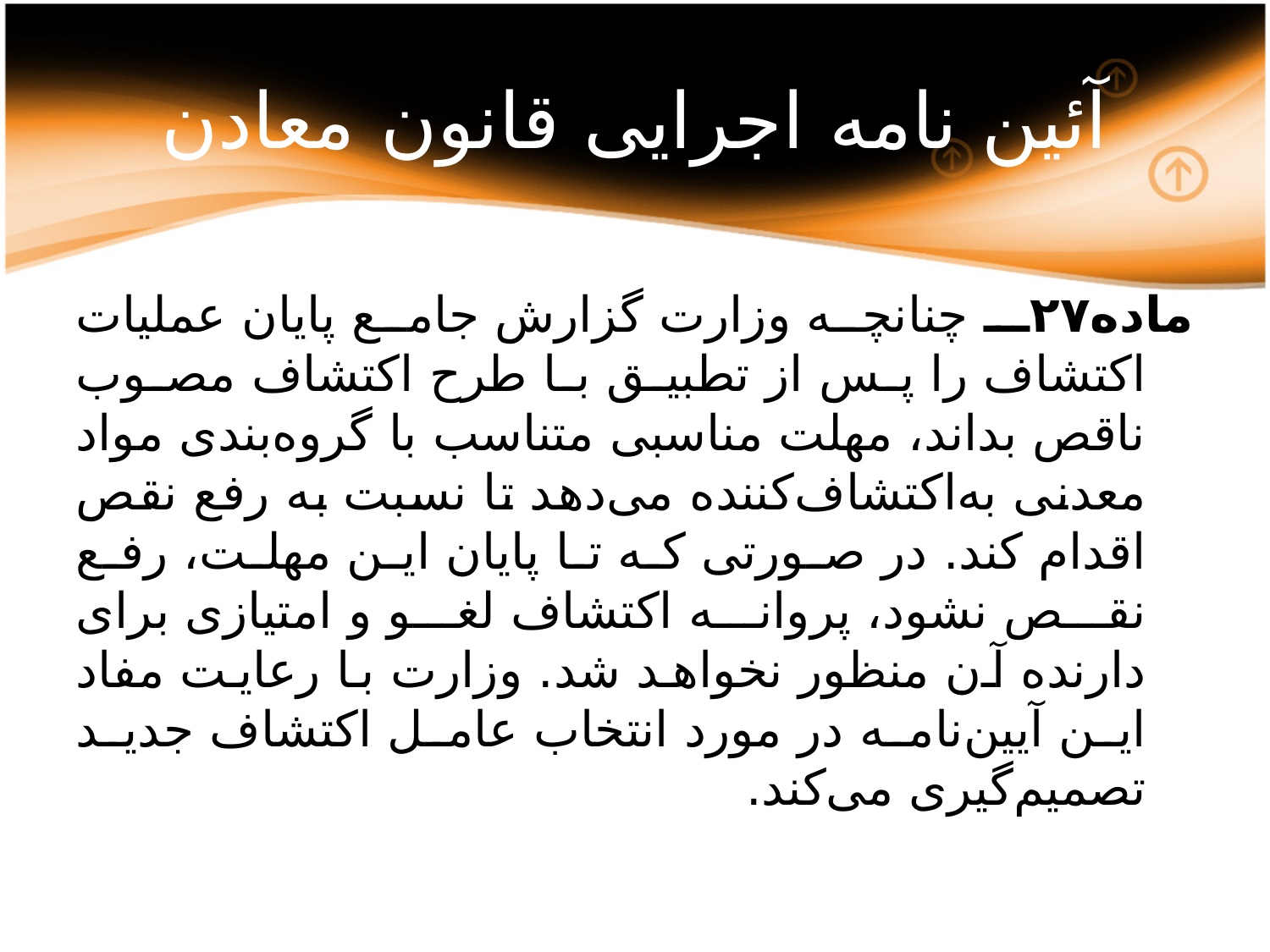

# آئین نامه اجرایی قانون معادن
ماده۲۷ـ چنانچه وزارت گزارش جامع پایان عملیات اکتشاف را پس از تطبیق با طرح اکتشاف مصوب ناقص بداند، مهلت مناسبی متناسب با گروه‌بندی مواد معدنی به‌اکتشاف‌کننده می‌دهد تا نسبت به رفع نقص اقدام کند. در صورتی که تا پایان این مهلت، رفع نقص نشود، پروانه اکتشاف لغو و امتیازی برای دارنده آن منظور نخواهد شد. وزارت با رعایت مفاد این آیین‌نامه در مورد انتخاب عامل اکتشاف جدید تصمیم‌گیری می‌کند.